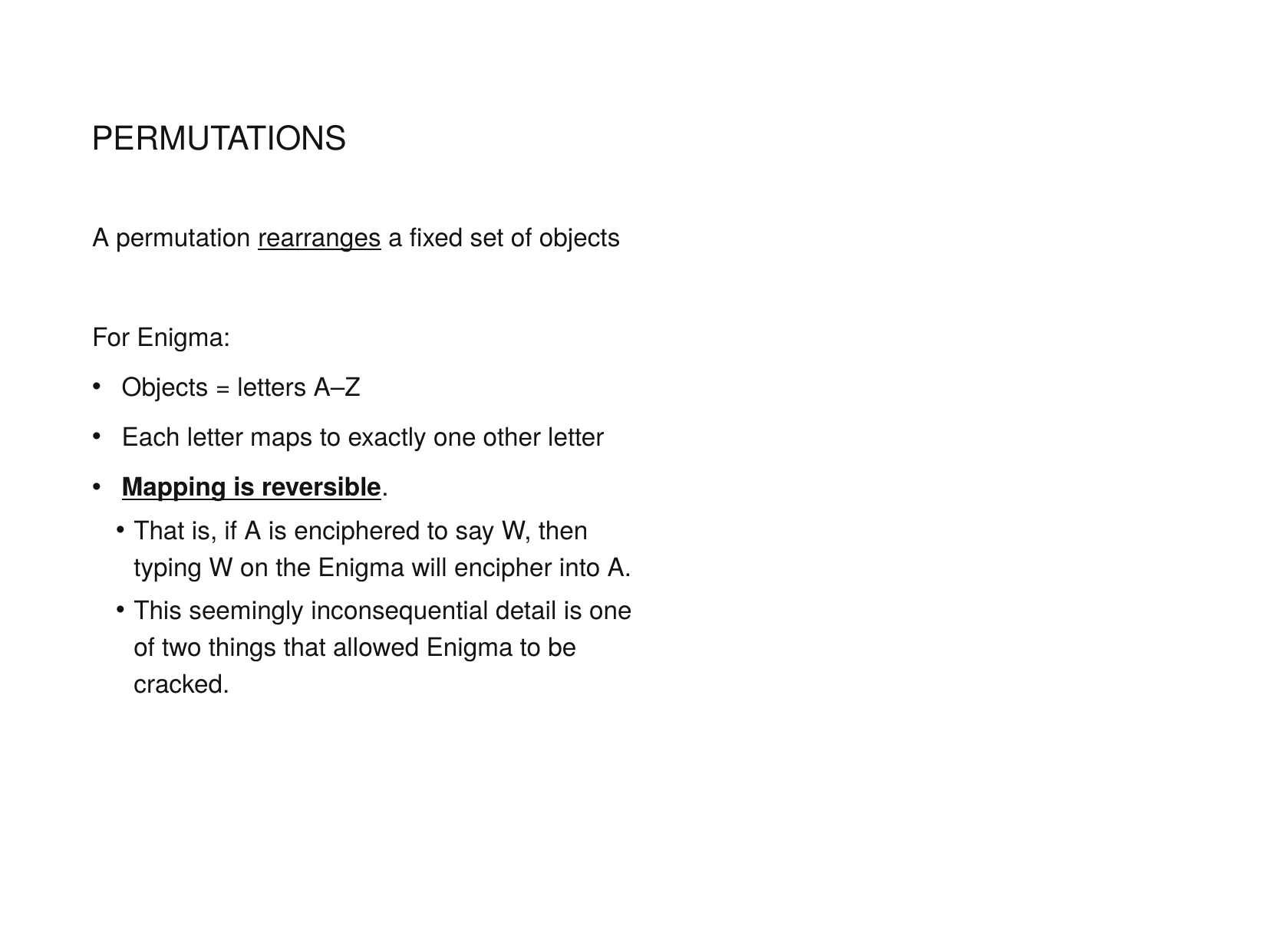

# Permutations
A permutation rearranges a fixed set of objects

For Enigma:
Objects = letters A–Z
Each letter maps to exactly one other letter
Mapping is reversible.
That is, if A is enciphered to say W, then typing W on the Enigma will encipher into A.
This seemingly inconsequential detail is one of two things that allowed Enigma to be cracked.